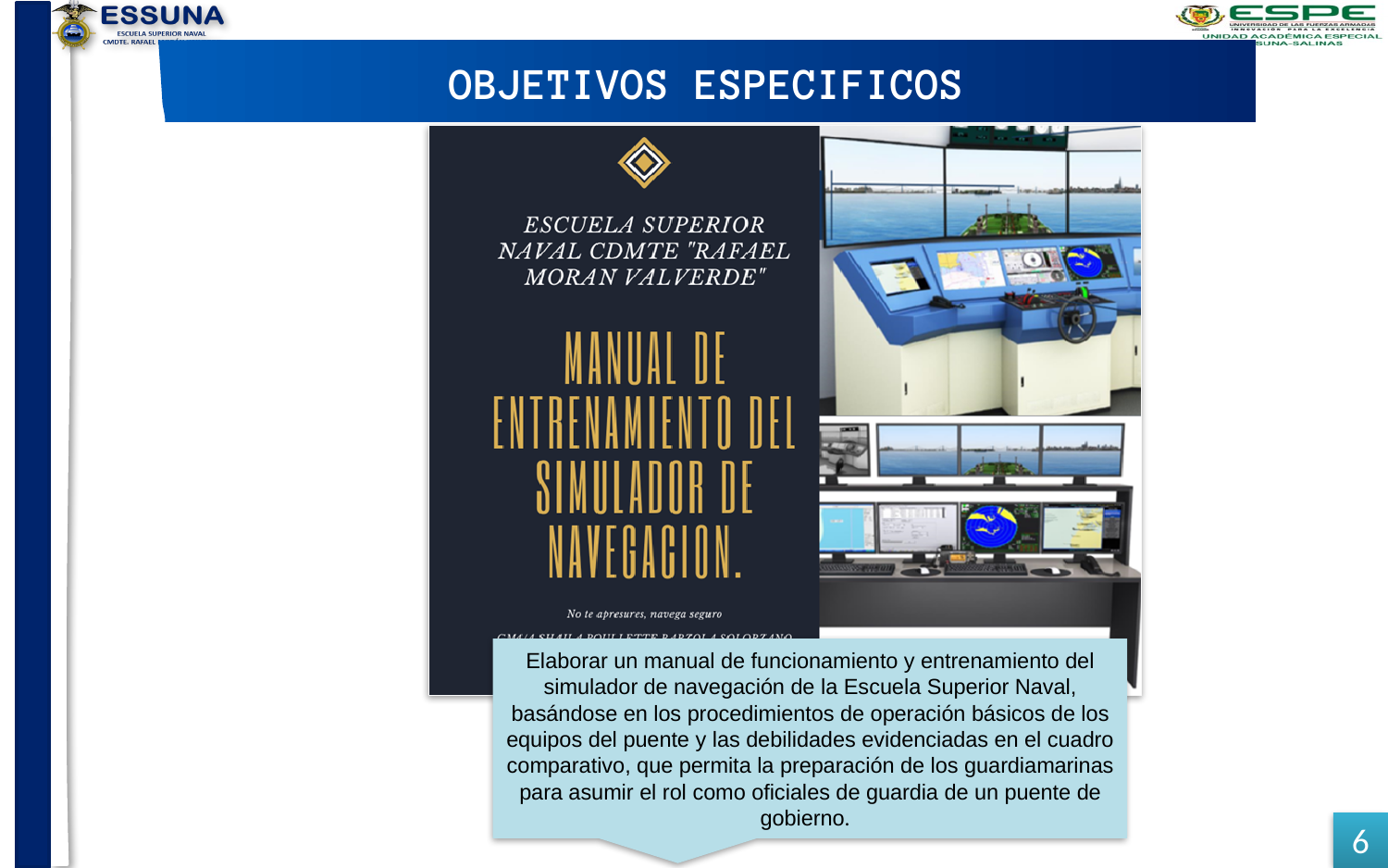

#
OBJETIVOS ESPECIFICOS
Elaborar un manual de funcionamiento y entrenamiento del simulador de navegación de la Escuela Superior Naval, basándose en los procedimientos de operación básicos de los equipos del puente y las debilidades evidenciadas en el cuadro comparativo, que permita la preparación de los guardiamarinas para asumir el rol como oficiales de guardia de un puente de gobierno.

6